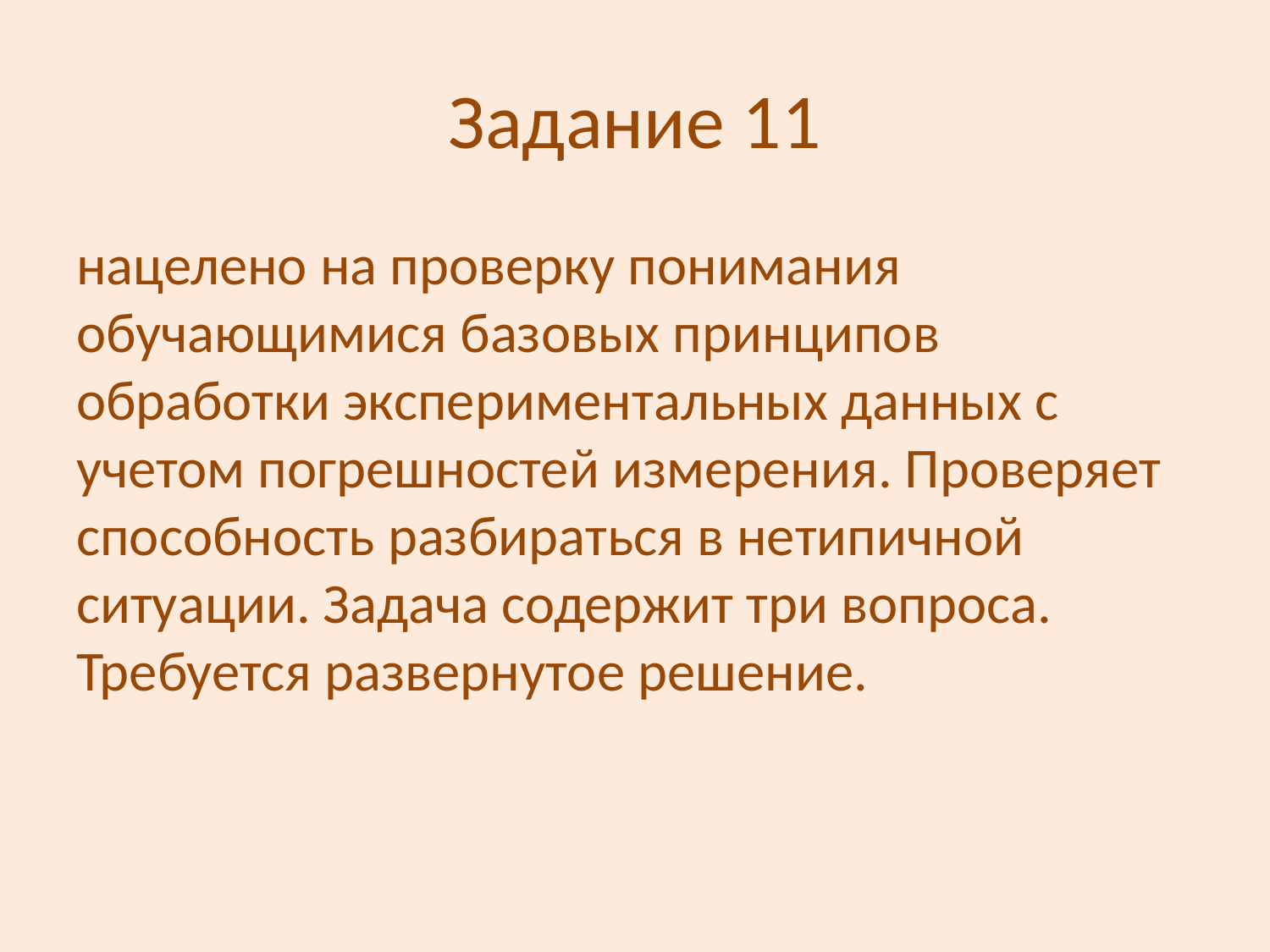

# Задание 11
нацелено на проверку понимания обучающимися базовых принципов обработки экспериментальных данных с учетом погрешностей измерения. Проверяет способность разбираться в нетипичной ситуации. Задача содержит три вопроса. Требуется развернутое решение.